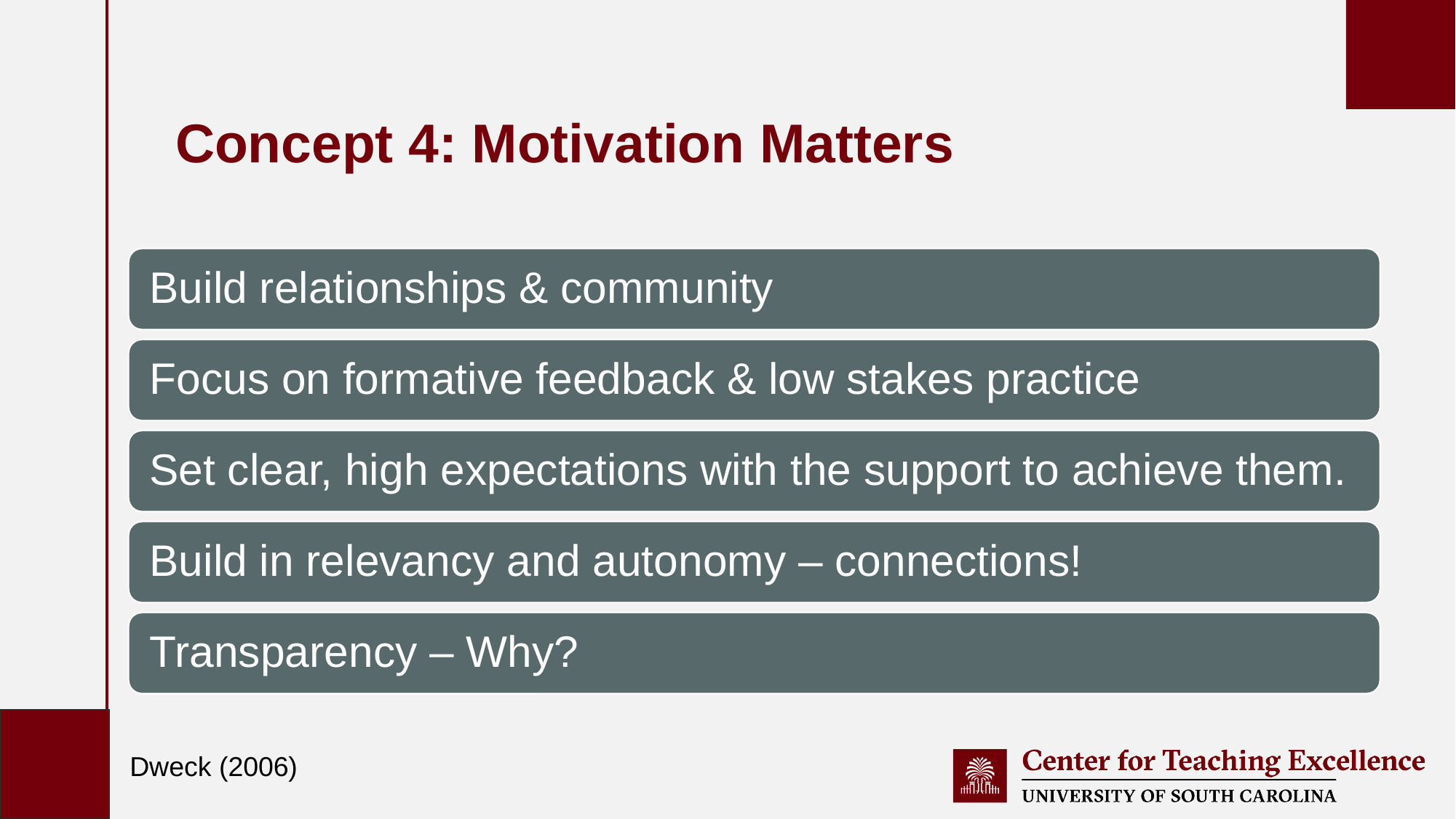

# Concept 4: Motivation Matters
Build relationships & community
Focus on formative feedback & low stakes practice
Set clear, high expectations with the support to achieve them.
Build in relevancy and autonomy – connections!
Transparency – Why?
Dweck (2006)